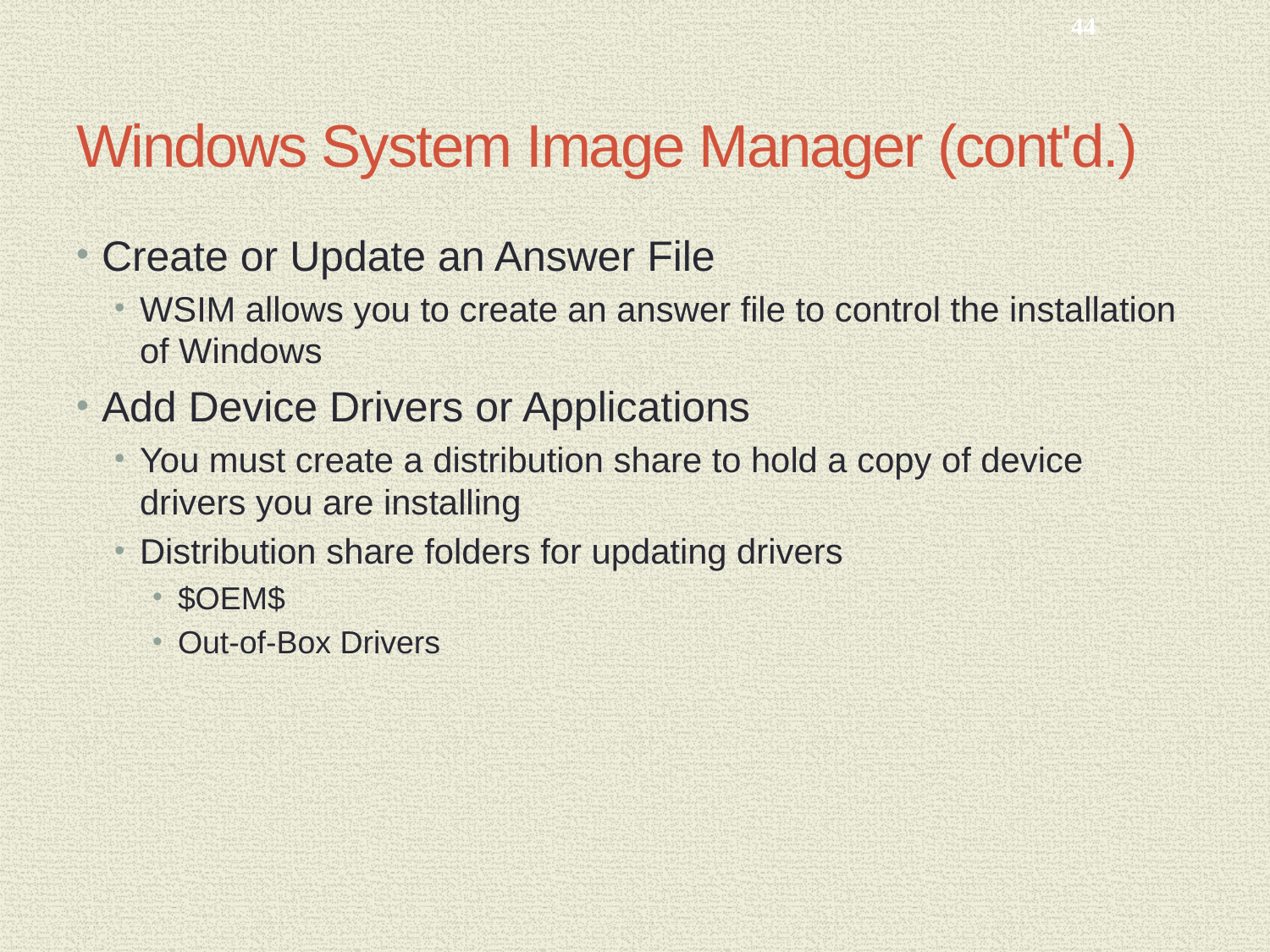

44
# Windows System Image Manager (cont'd.)
Create or Update an Answer File
WSIM allows you to create an answer file to control the installation of Windows
Add Device Drivers or Applications
You must create a distribution share to hold a copy of device drivers you are installing
Distribution share folders for updating drivers
$OEM$
Out-of-Box Drivers